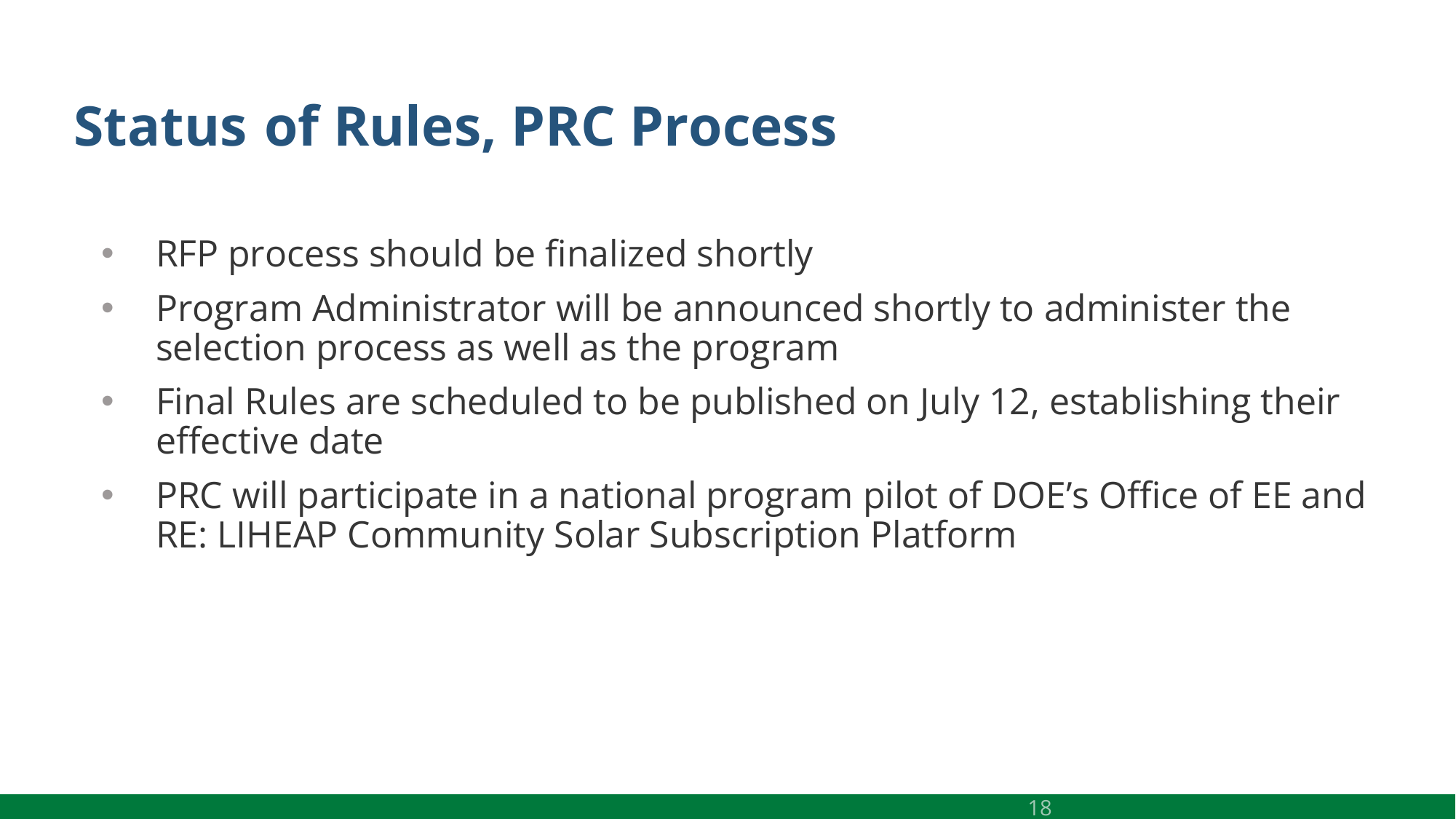

# Status of Rules, PRC Process
RFP process should be finalized shortly
Program Administrator will be announced shortly to administer the selection process as well as the program
Final Rules are scheduled to be published on July 12, establishing their effective date
PRC will participate in a national program pilot of DOE’s Office of EE and RE: LIHEAP Community Solar Subscription Platform
18